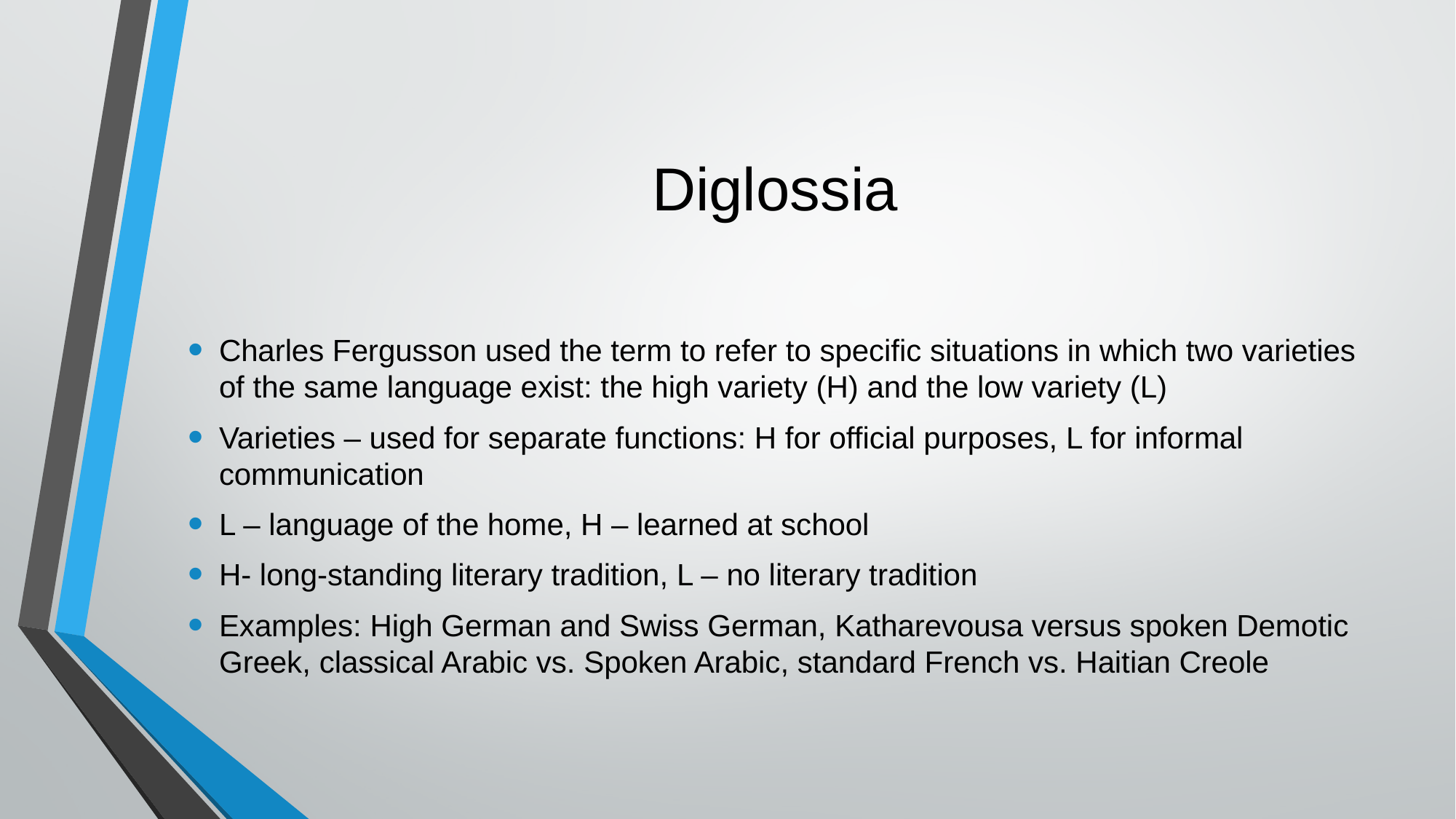

# Diglossia
Charles Fergusson used the term to refer to specific situations in which two varieties of the same language exist: the high variety (H) and the low variety (L)
Varieties – used for separate functions: H for official purposes, L for informal communication
L – language of the home, H – learned at school
H- long-standing literary tradition, L – no literary tradition
Examples: High German and Swiss German, Katharevousa versus spoken Demotic Greek, classical Arabic vs. Spoken Arabic, standard French vs. Haitian Creole